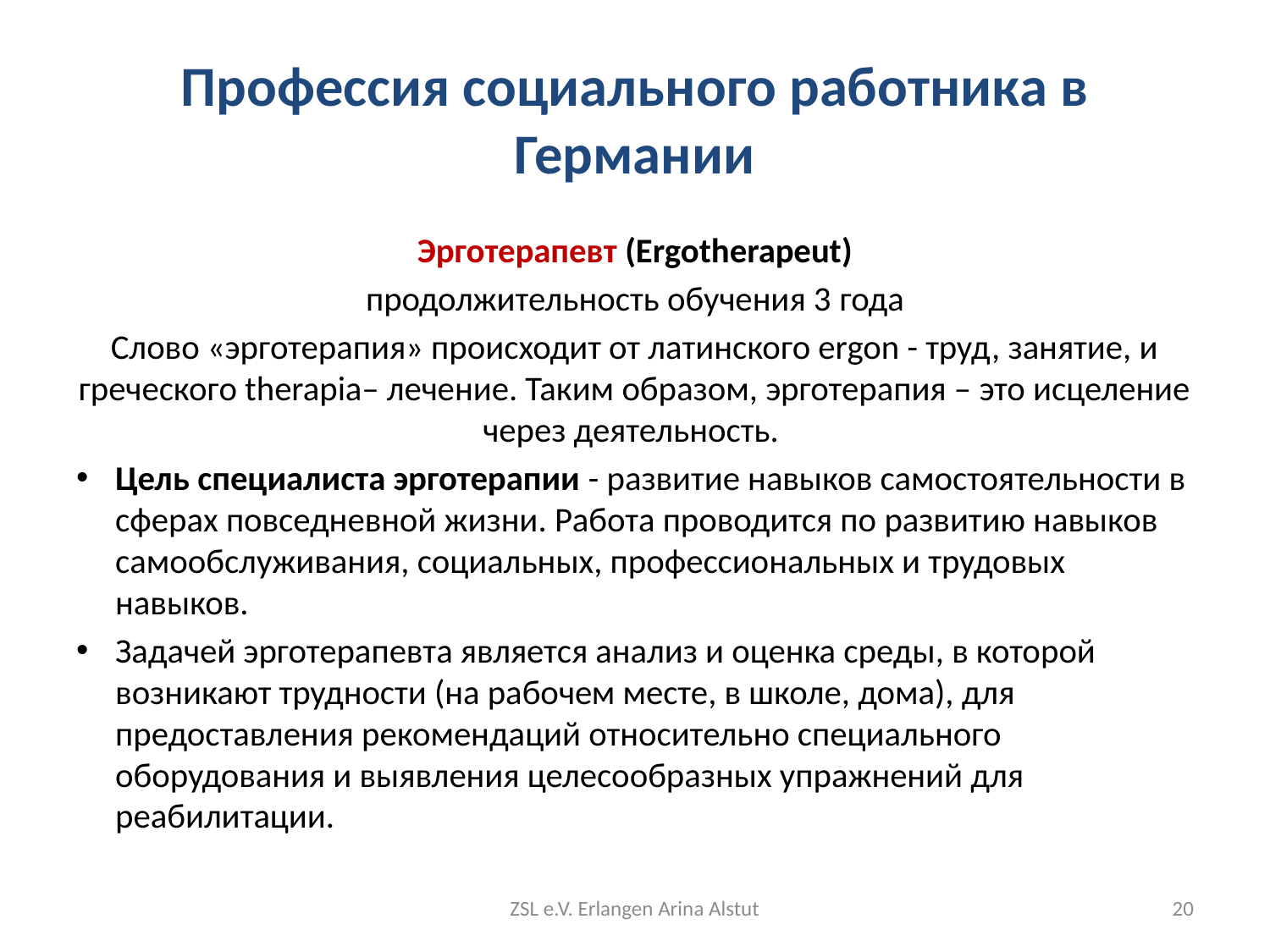

# Профессия социального работника в Германии
Эрготерапевт (Ergotherapeut)
продолжительность обучения 3 года
Слово «эрготерапия» происходит от латинского ergon - труд, занятие, и греческого therapia– лечение. Таким образом, эрготерапия – это исцеление через деятельность.
Цель специалиста эрготерапии - развитие навыков самостоятельности в сферах повседневной жизни. Работа проводится по развитию навыков самообслуживания, социальных, профессиональных и трудовых навыков.
Задачей эрготерапевта является анализ и оценка среды, в которой возникают трудности (на рабочем месте, в школе, дома), для предоставления рекомендаций относительно специального оборудования и выявления целесообразных упражнений для реабилитации.

ZSL e.V. Erlangen Arina Alstut
20